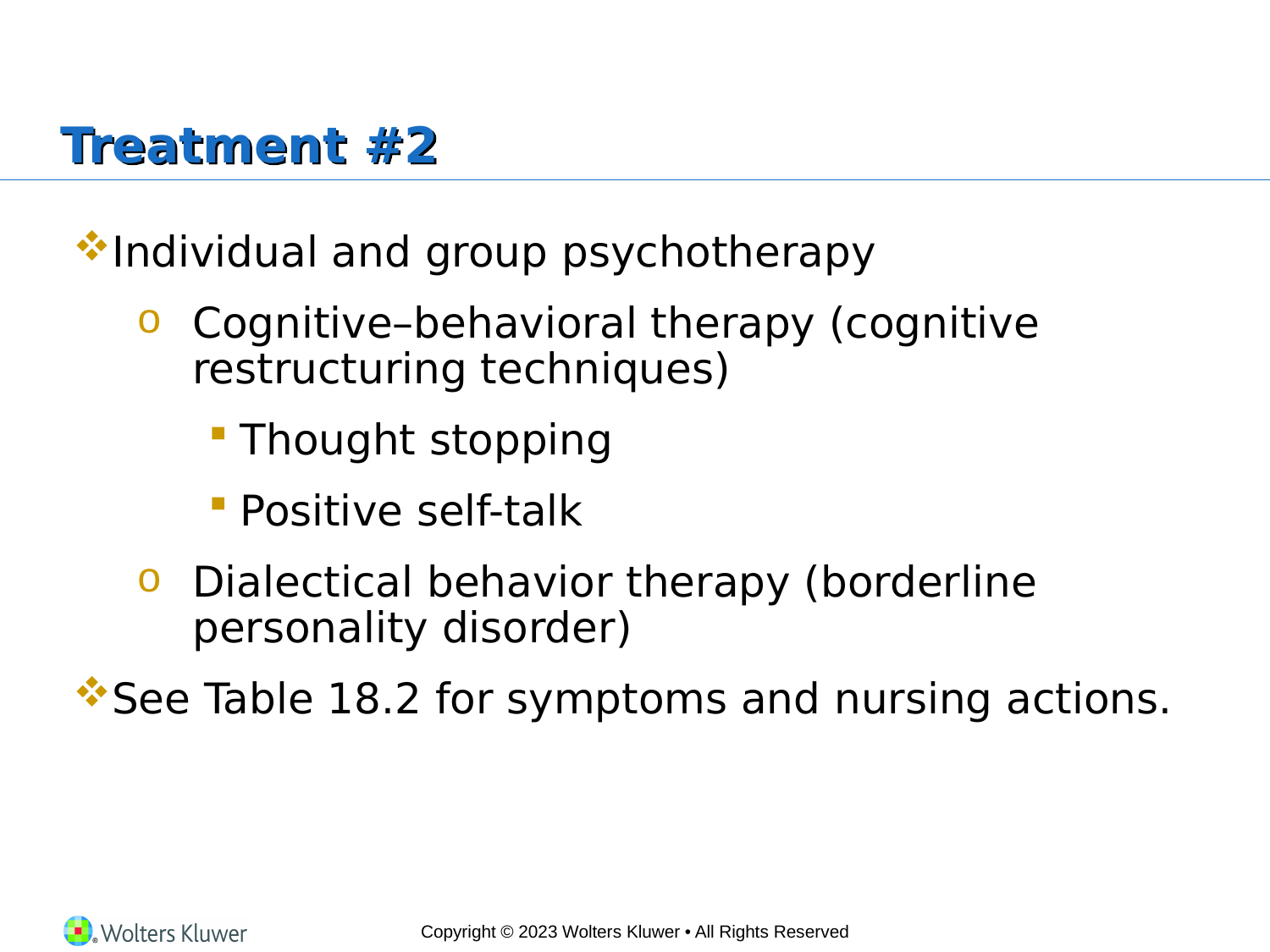

# Treatment #2
Individual and group psychotherapy
Cognitive–behavioral therapy (cognitive restructuring techniques)
Thought stopping
Positive self-talk
Dialectical behavior therapy (borderline personality disorder)
See Table 18.2 for symptoms and nursing actions.